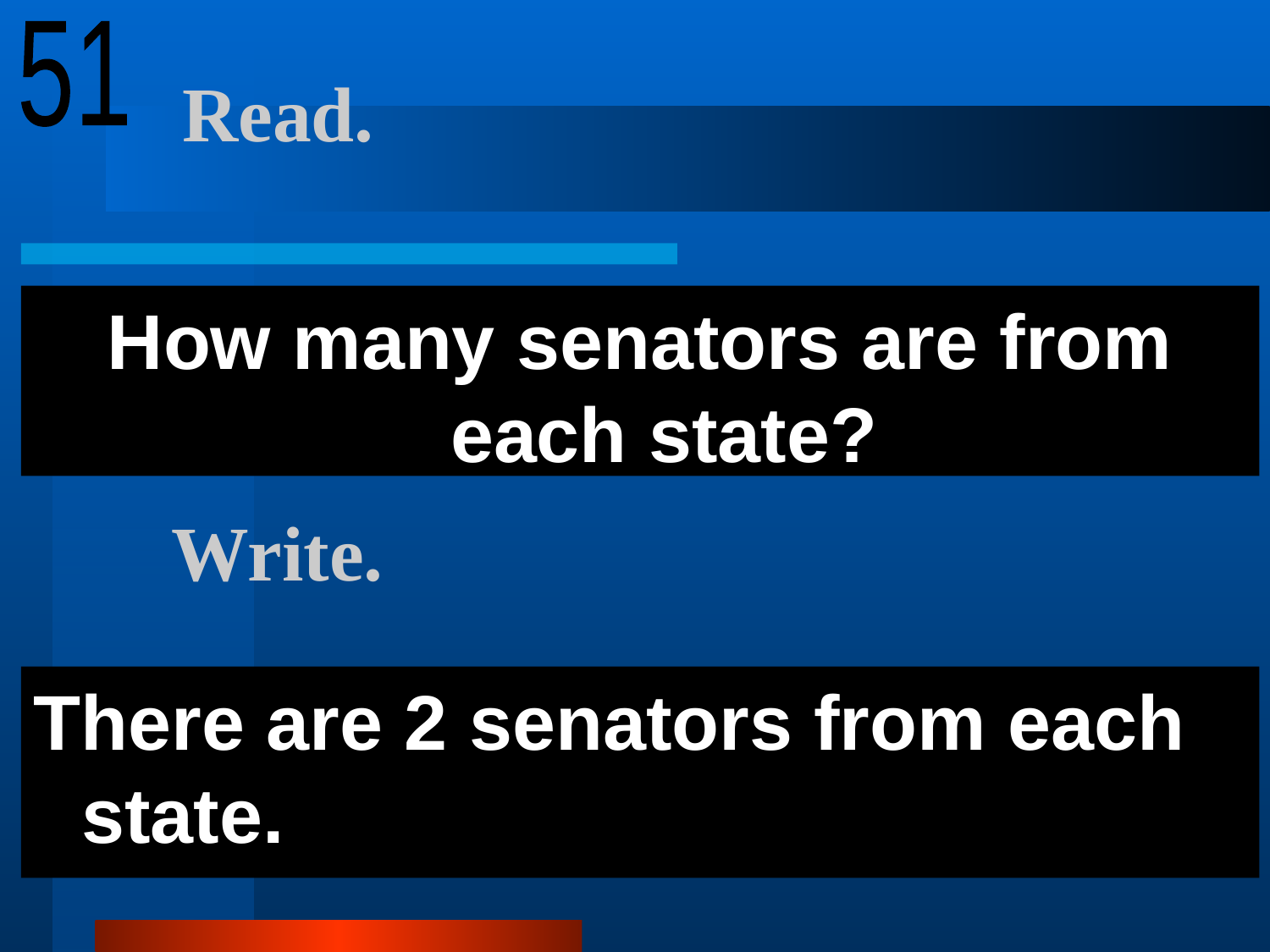

51
# Read.
How many senators are from each state?
Write.
There are 2 senators from each state.